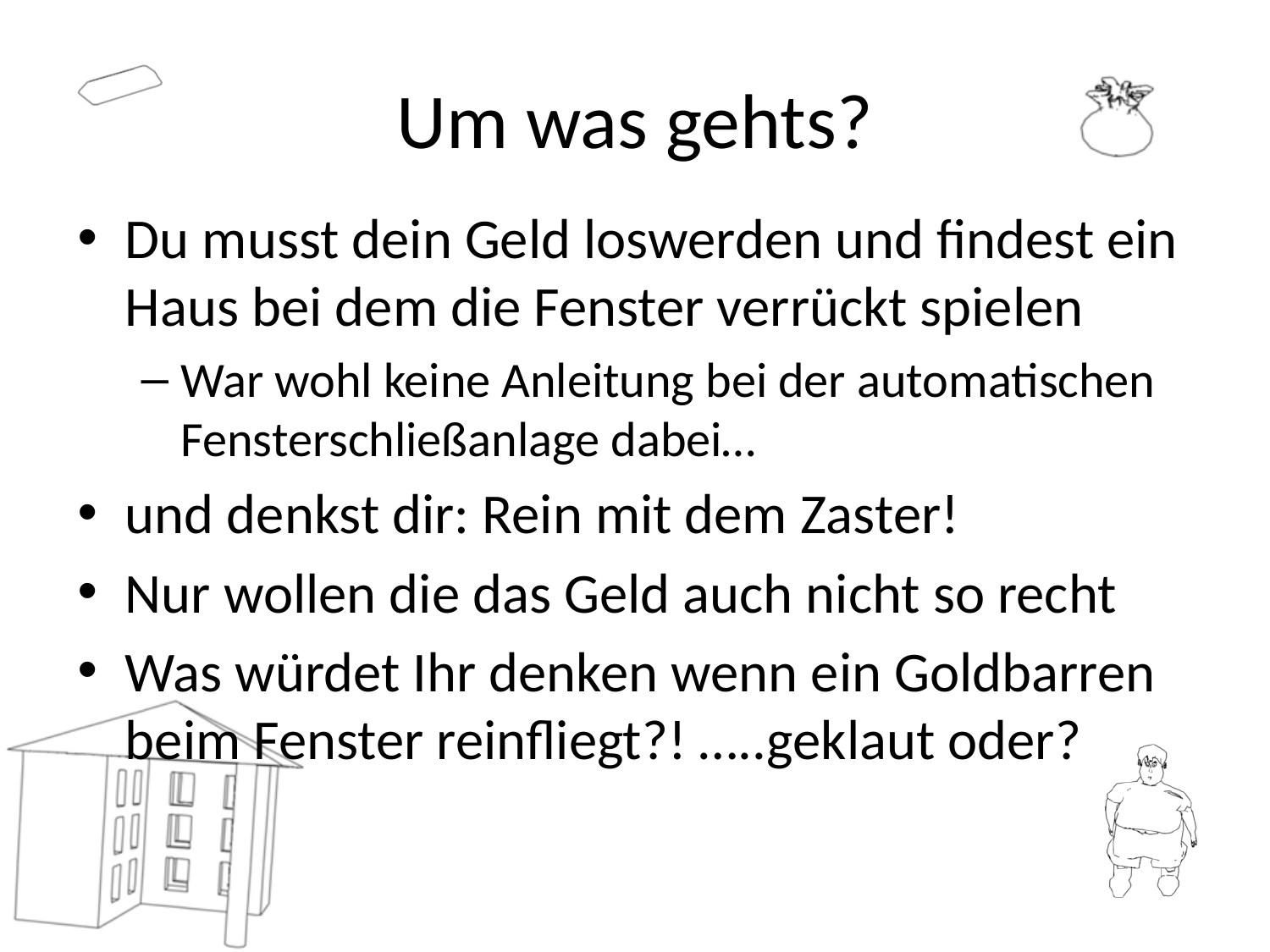

# Um was gehts?
Du musst dein Geld loswerden und findest ein Haus bei dem die Fenster verrückt spielen
War wohl keine Anleitung bei der automatischen Fensterschließanlage dabei…
und denkst dir: Rein mit dem Zaster!
Nur wollen die das Geld auch nicht so recht
Was würdet Ihr denken wenn ein Goldbarren beim Fenster reinfliegt?! …..geklaut oder?